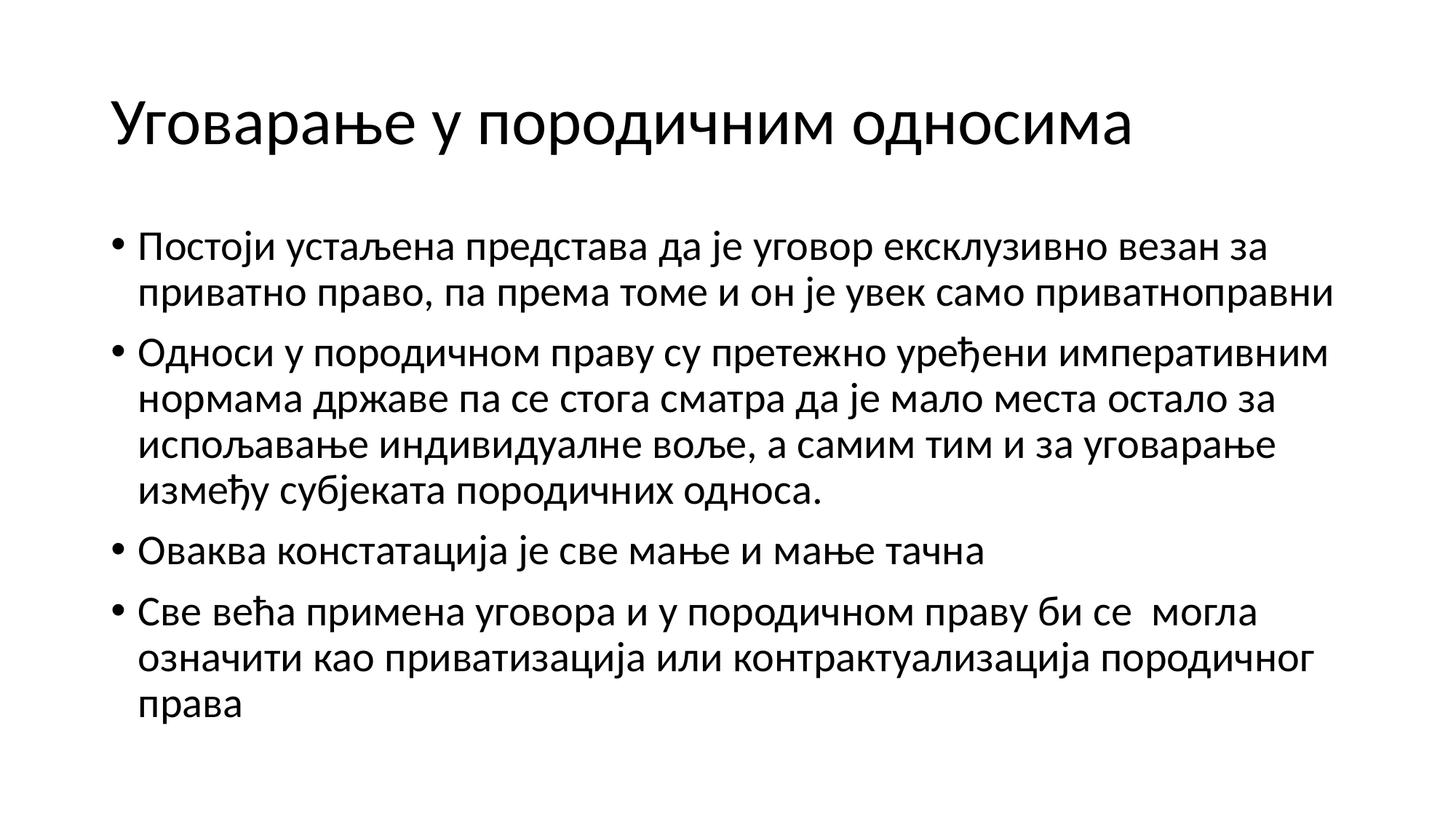

# Уговарање у породичним односима
Постоји устаљена представа да је уговор ексклузивно везан за приватно право, па према томе и он је увек само приватноправни
Односи у породичном праву су претежно уређени императивним нормама државе па се стога сматра да је мало места остало за испољавање индивидуалне воље, а самим тим и за уговарање између субјеката породичних односа.
Оваква констатација је све мање и мање тачна
Све већа примена уговора и у породичном праву би се  моглa означити као приватизација или контрактуализација породичног права